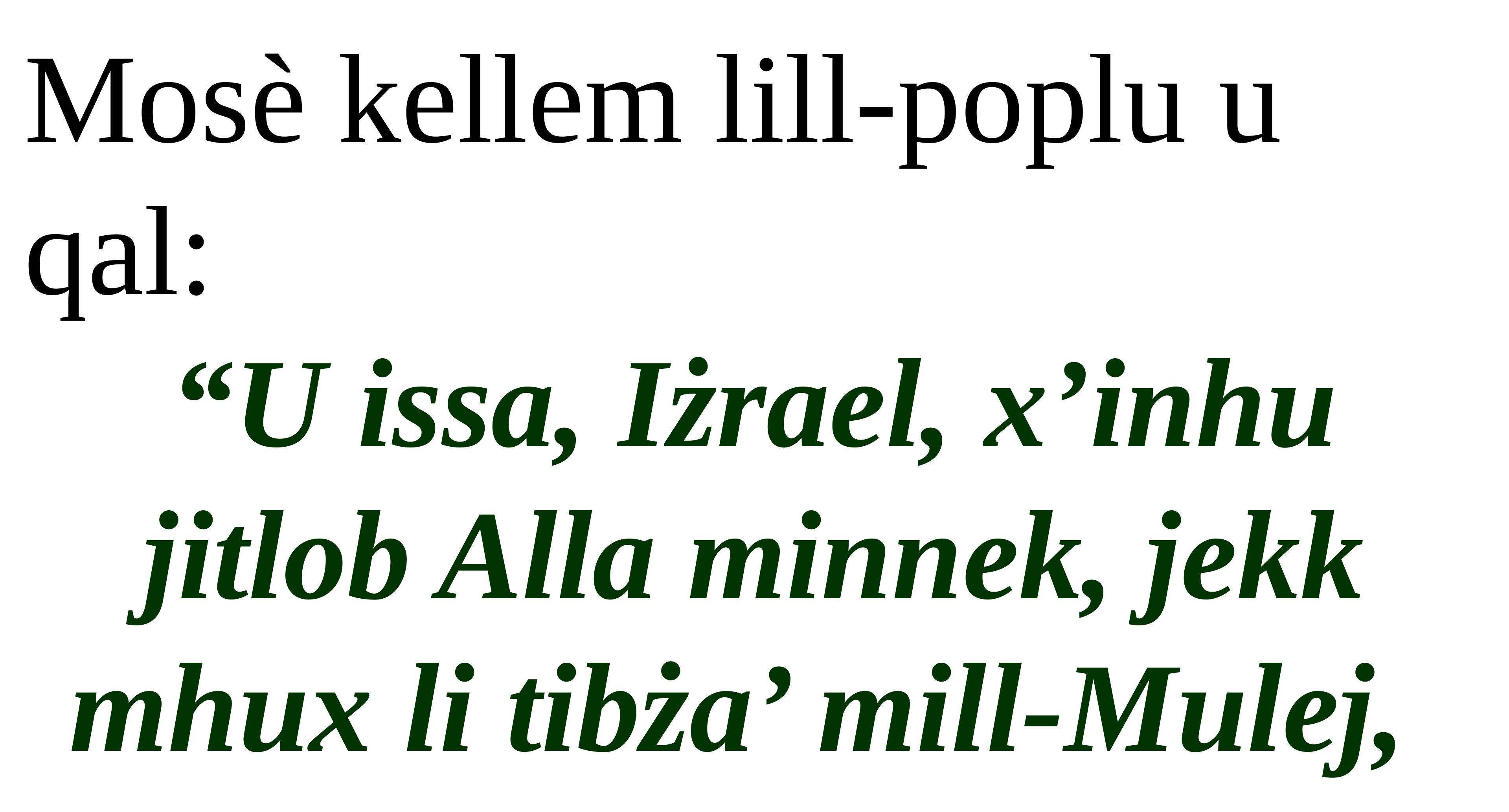

Mosè kellem lill-poplu u qal:
“U issa, Iżrael, x’inhu jitlob Alla minnek, jekk mhux li tibża’ mill-Mulej,